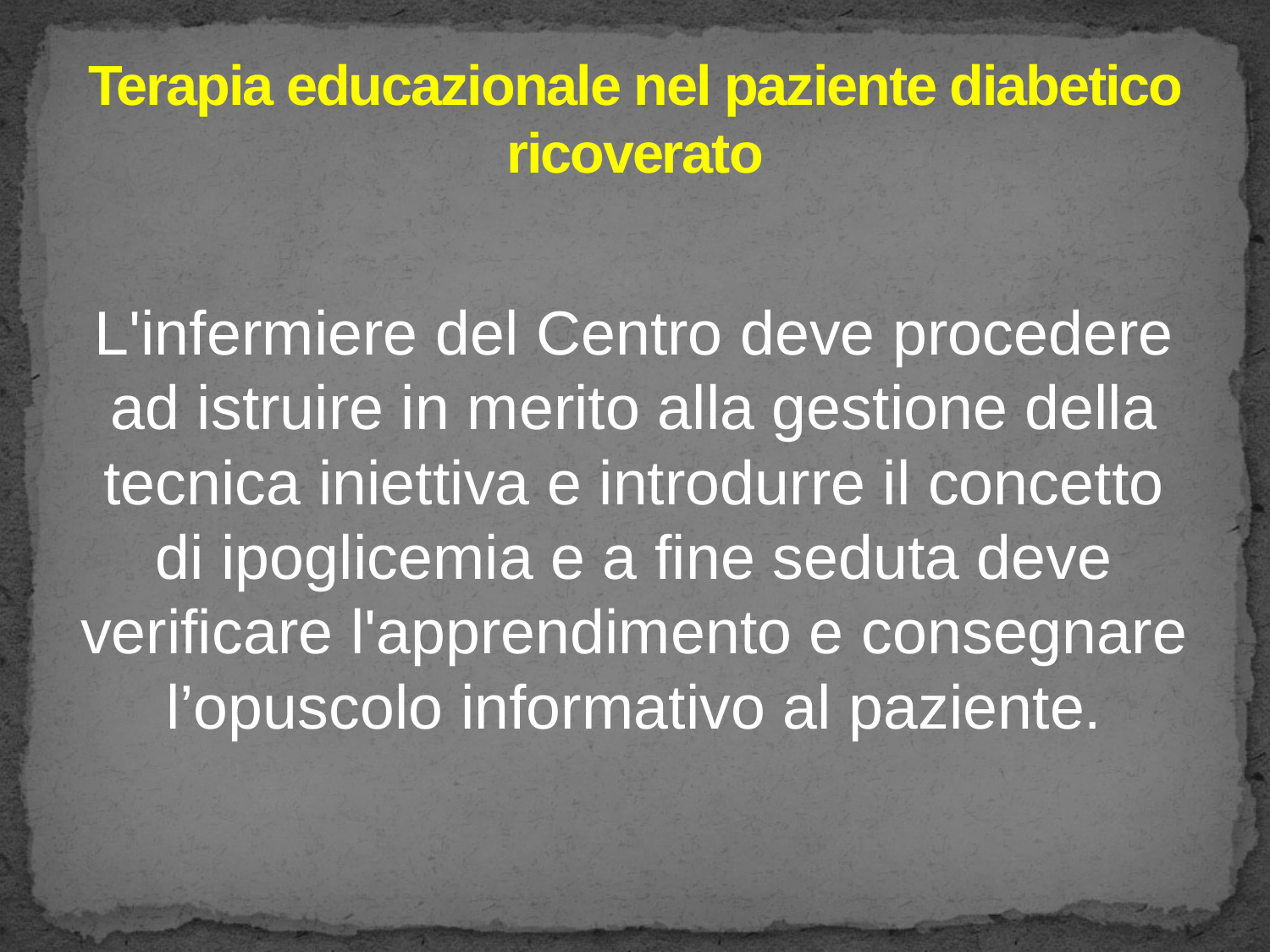

# Terapia educazionale nel paziente diabetico ricoverato
L'infermiere del Centro deve procedere ad istruire in merito alla gestione della tecnica iniettiva e introdurre il concetto di ipoglicemia e a fine seduta deve verificare l'apprendimento e consegnare l’opuscolo informativo al paziente.